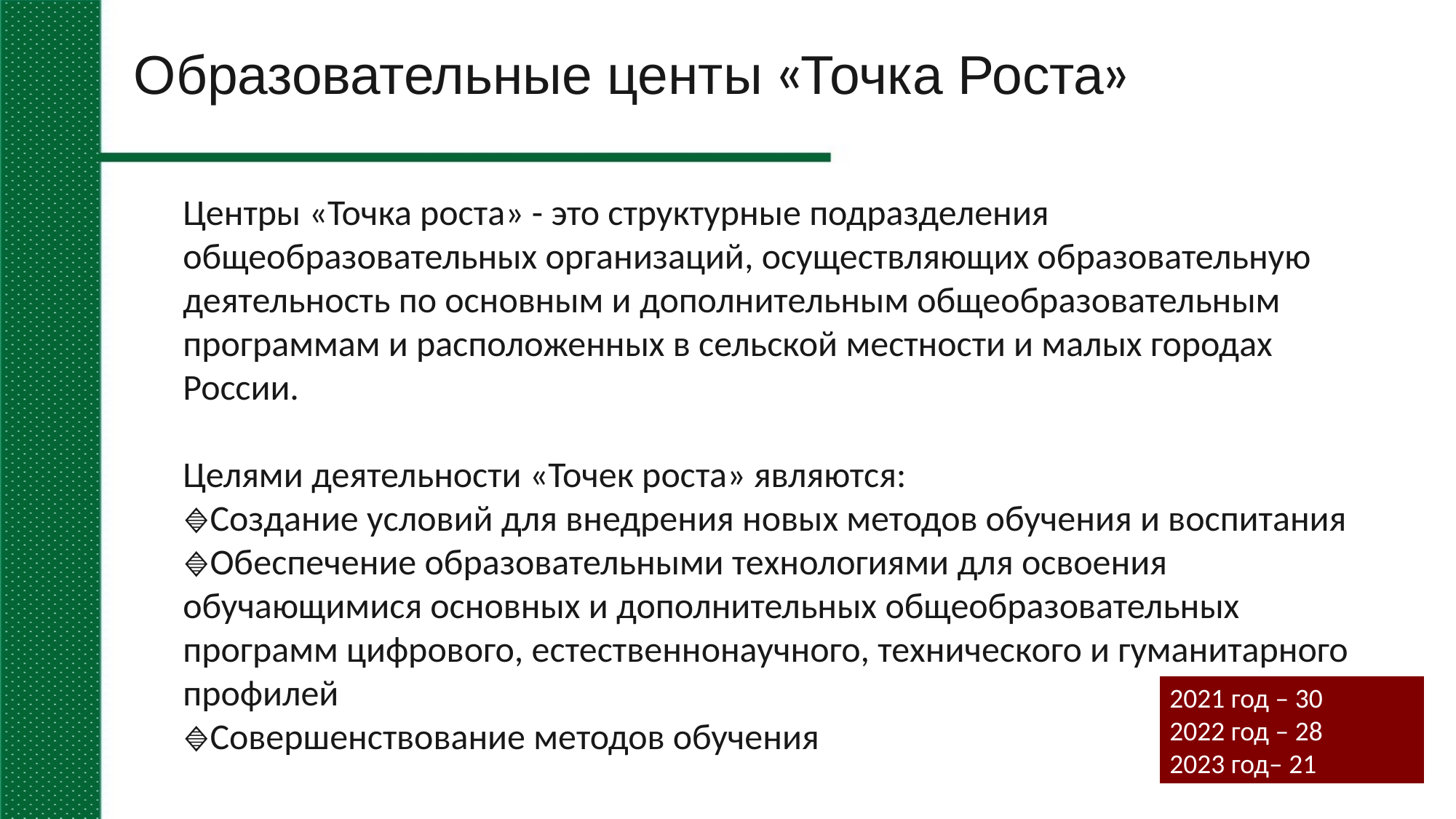

# Образовательные центы «Точка Роста»
Центры «Точка роста» - это структурные подразделения общеобразовательных организаций, осуществляющих образовательную деятельность по основным и дополнительным общеобразовательным программам и расположенных в сельской местности и малых городах России.

Целями деятельности «Точек роста» являются:
🔹Создание условий для внедрения новых методов обучения и воспитания
🔹Обеспечение образовательными технологиями для освоения обучающимися основных и дополнительных общеобразовательных программ цифрового, естественнонаучного, технического и гуманитарного профилей
🔹Совершенствование методов обучения
2021 год – 30
2022 год – 28
2023 год– 21